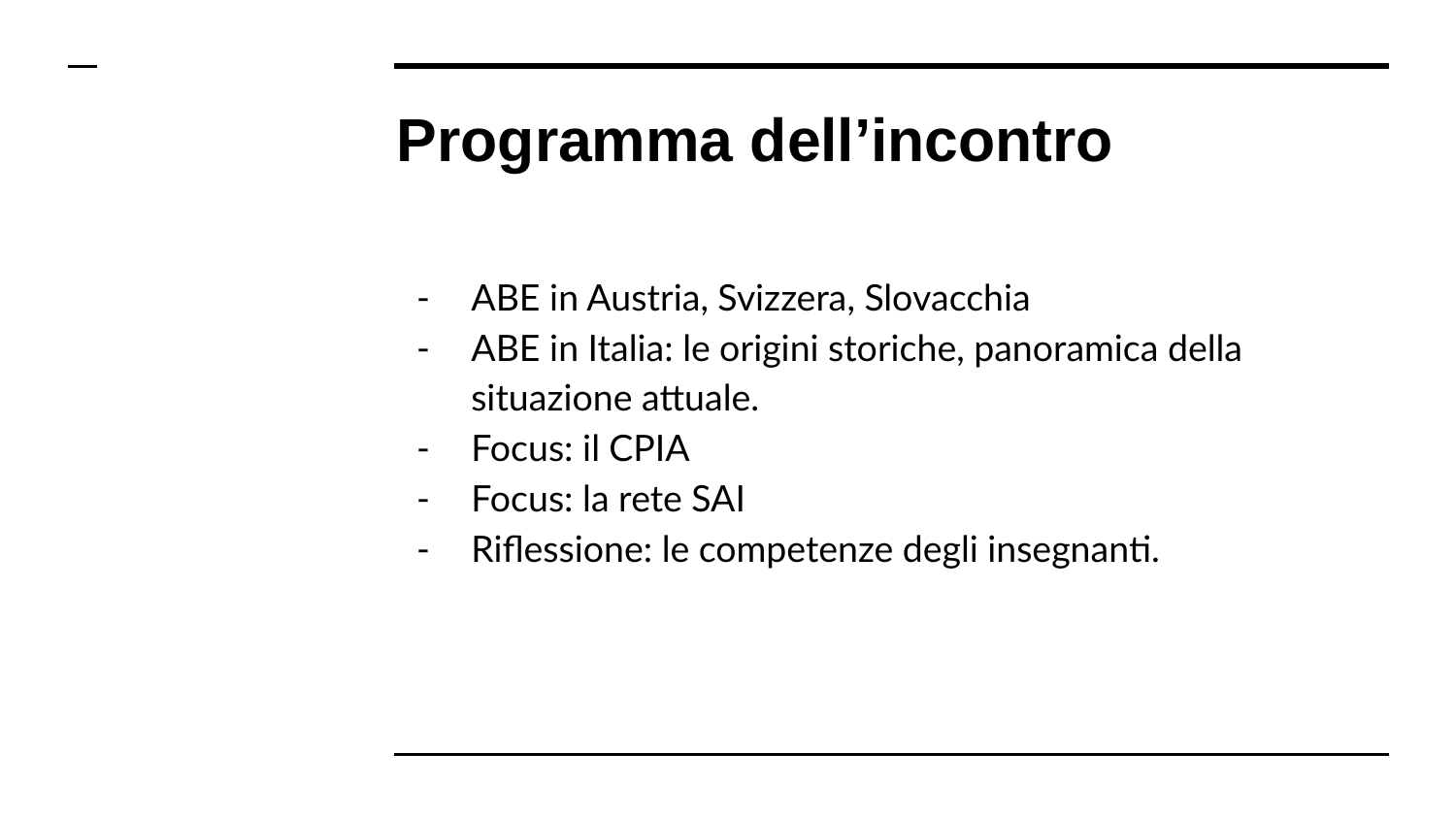

# Programma dell’incontro
ABE in Austria, Svizzera, Slovacchia
ABE in Italia: le origini storiche, panoramica della situazione attuale.
Focus: il CPIA
Focus: la rete SAI
Riflessione: le competenze degli insegnanti.